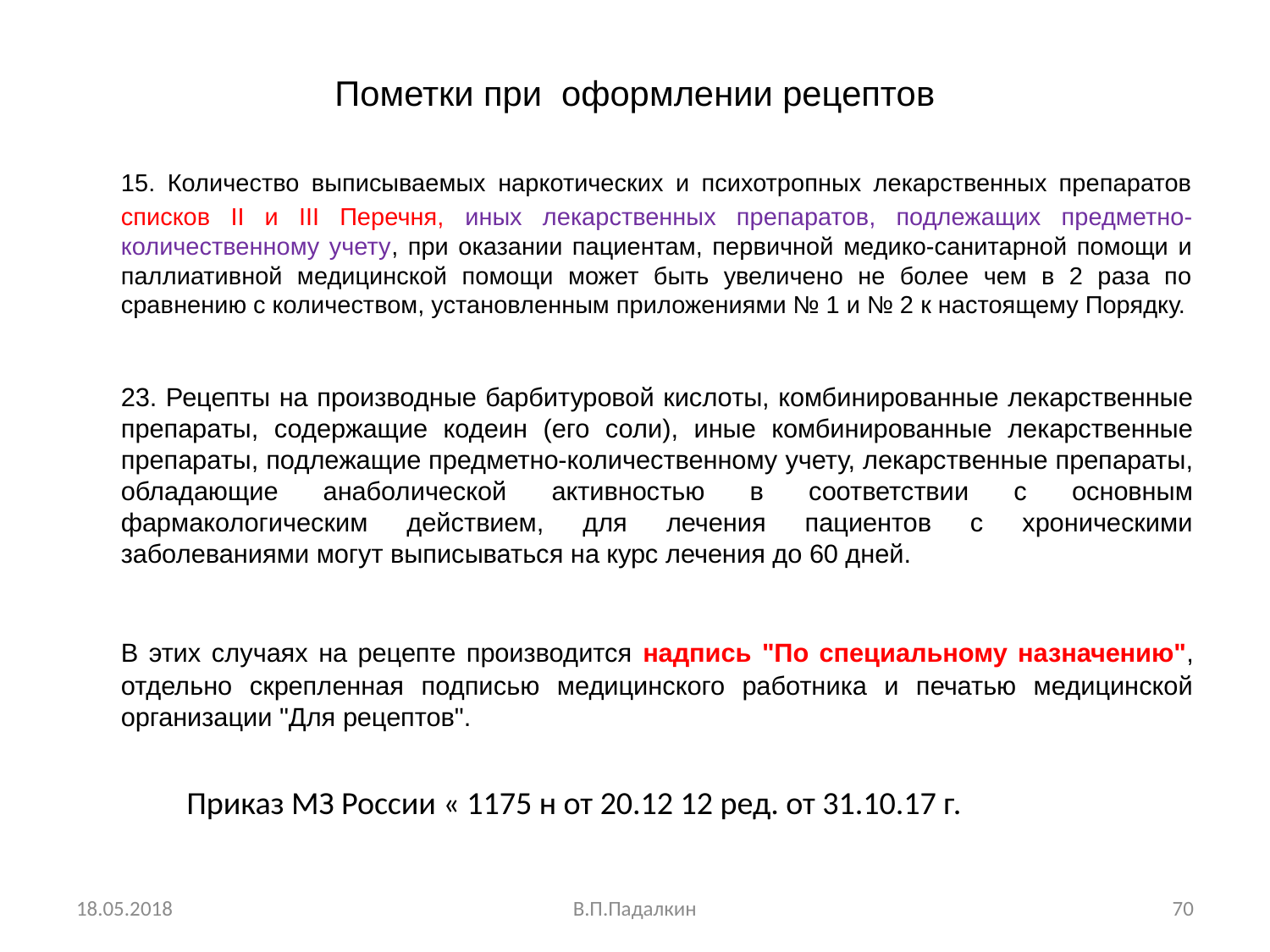

# Пометки при  оформлении рецептов
	15. Количество выписываемых наркотических и психотропных лекарственных препаратов списков II и III Перечня, иных лекарственных препаратов, подлежащих предметно-количественному учету, при оказании пациентам, первичной медико-санитарной помощи и паллиативной медицинской помощи может быть увеличено не более чем в 2 раза по сравнению с количеством, установленным приложениями № 1 и № 2 к настоящему Порядку.

	23. Рецепты на производные барбитуровой кислоты, комбинированные лекарственные препараты, содержащие кодеин (его соли), иные комбинированные лекарственные препараты, подлежащие предметно-количественному учету, лекарственные препараты, обладающие анаболической активностью в соответствии с основным фармакологическим действием, для лечения пациентов с хроническими заболеваниями могут выписываться на курс лечения до 60 дней.

	В этих случаях на рецепте производится надпись "По специальному назначению", отдельно скрепленная подписью медицинского работника и печатью медицинской организации "Для рецептов".

	Приказ МЗ России « 1175 н от 20.12 12 ред. от 31.10.17 г.
18.05.2018
В.П.Падалкин
70